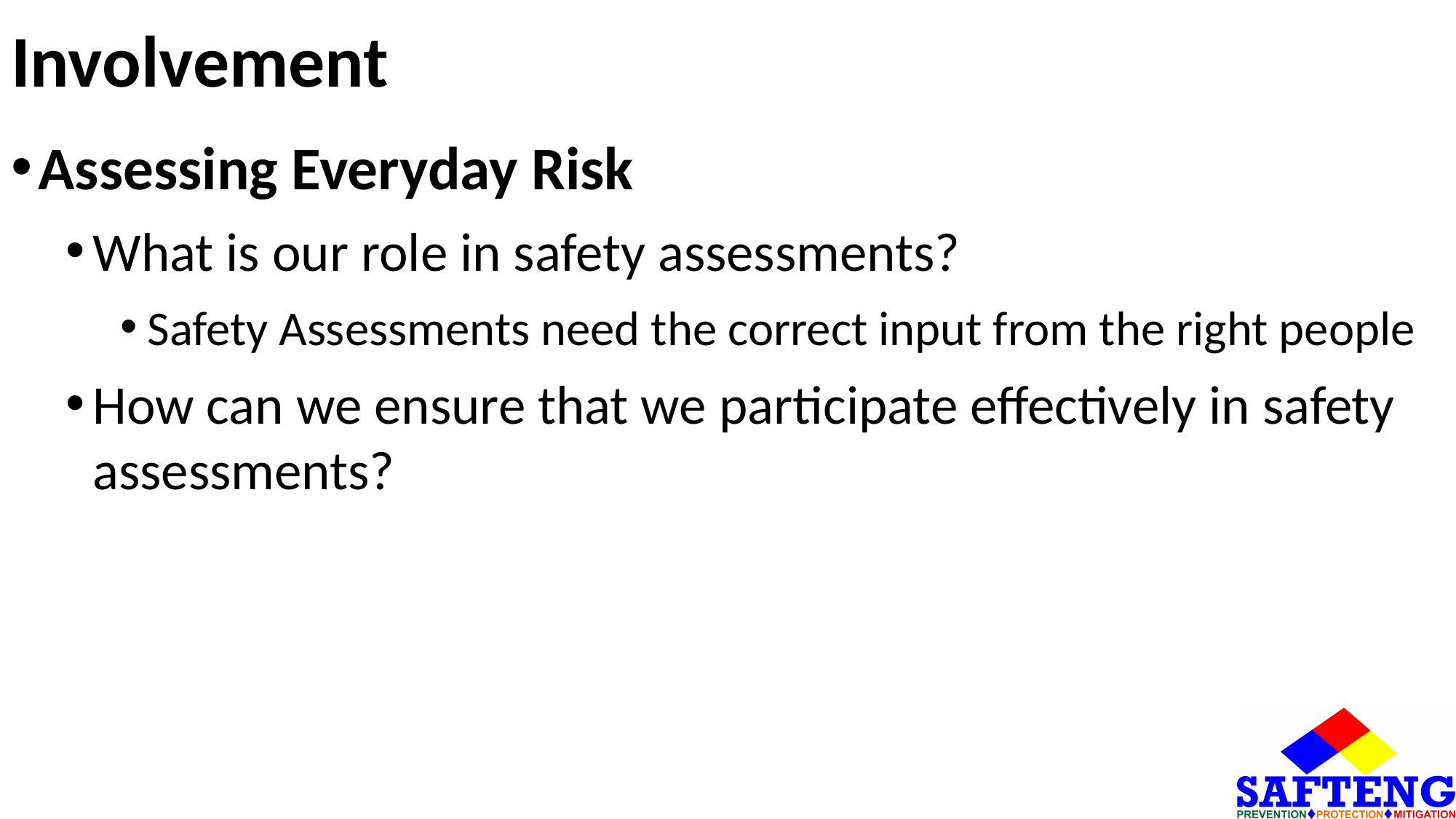

# Involvement

Assessing Everyday Risk

What is our role in safety assessments?

Safety Assessments need the correct input from the right people

How can we ensure that we participate effectively in safety assessments?